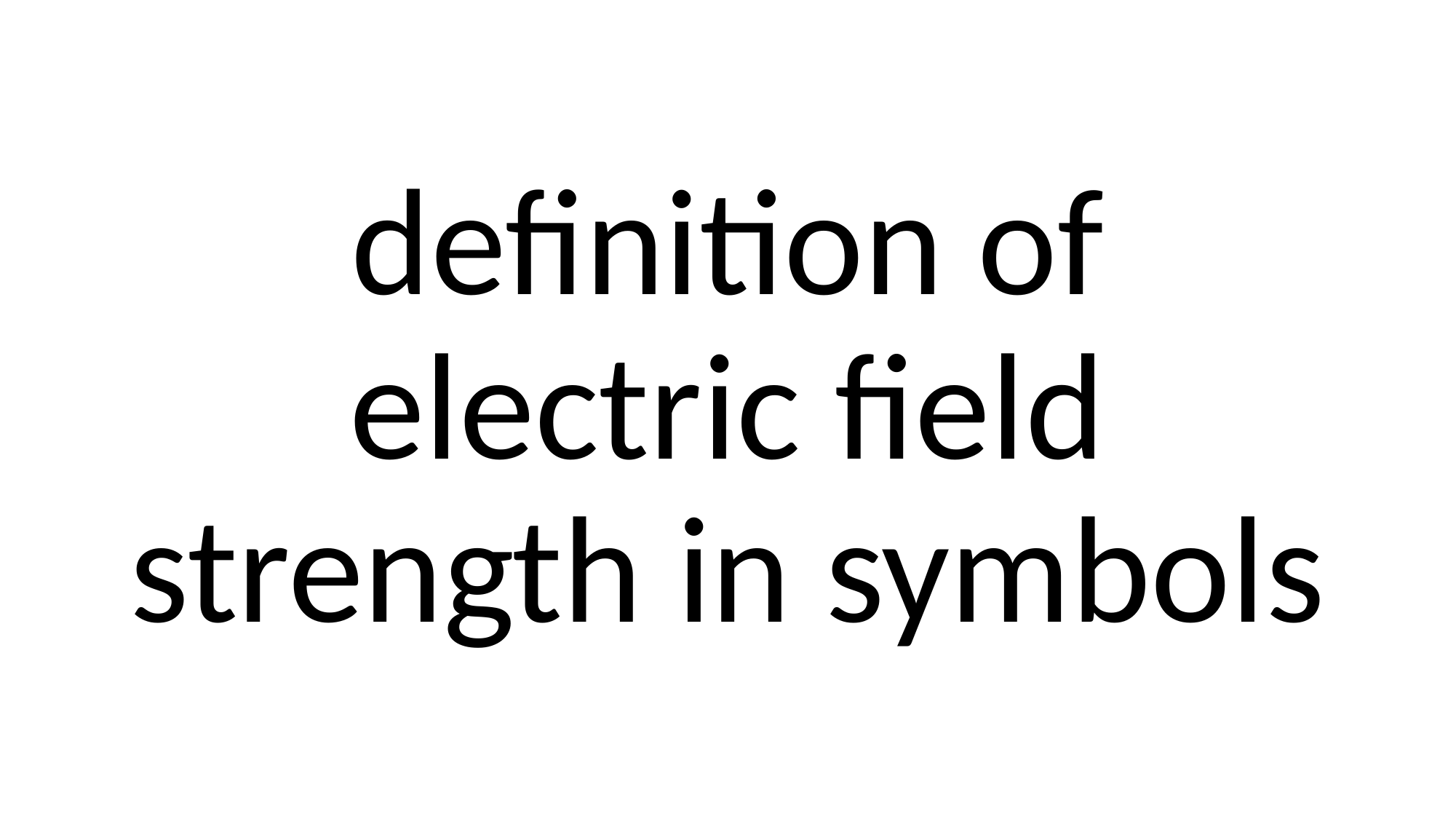

# definition of electric field strength in symbols